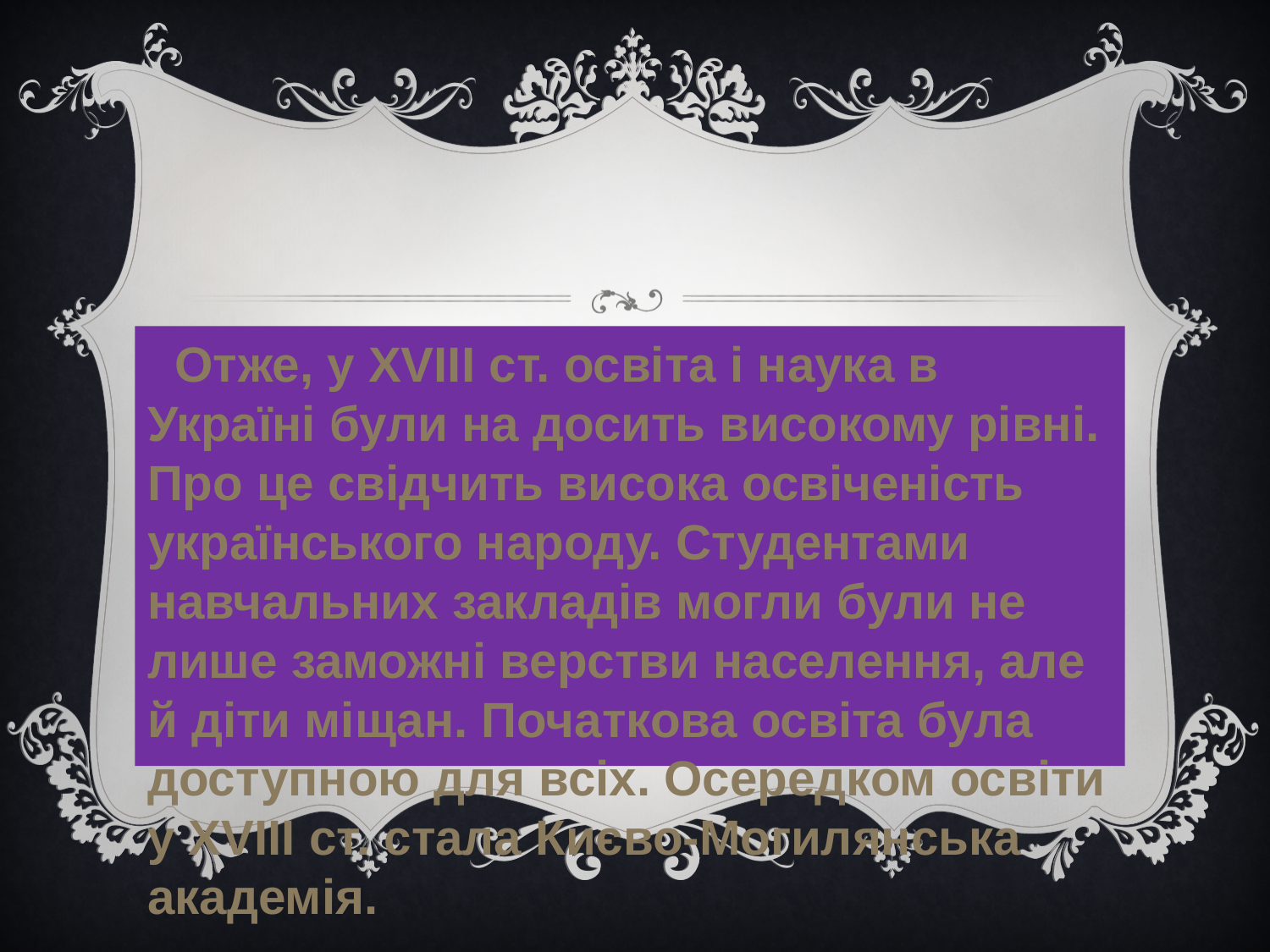

Отже, у XVIII ст. освіта і наука в Україні були на досить високому рівні. Про це свідчить висока освіченість українського народу. Студентами навчальних закладів могли були не лише заможні верстви населення, але й діти міщан. Початкова освіта була доступною для всіх. Осередком освіти у XVIII ст. стала Києво-Могилянська академія.